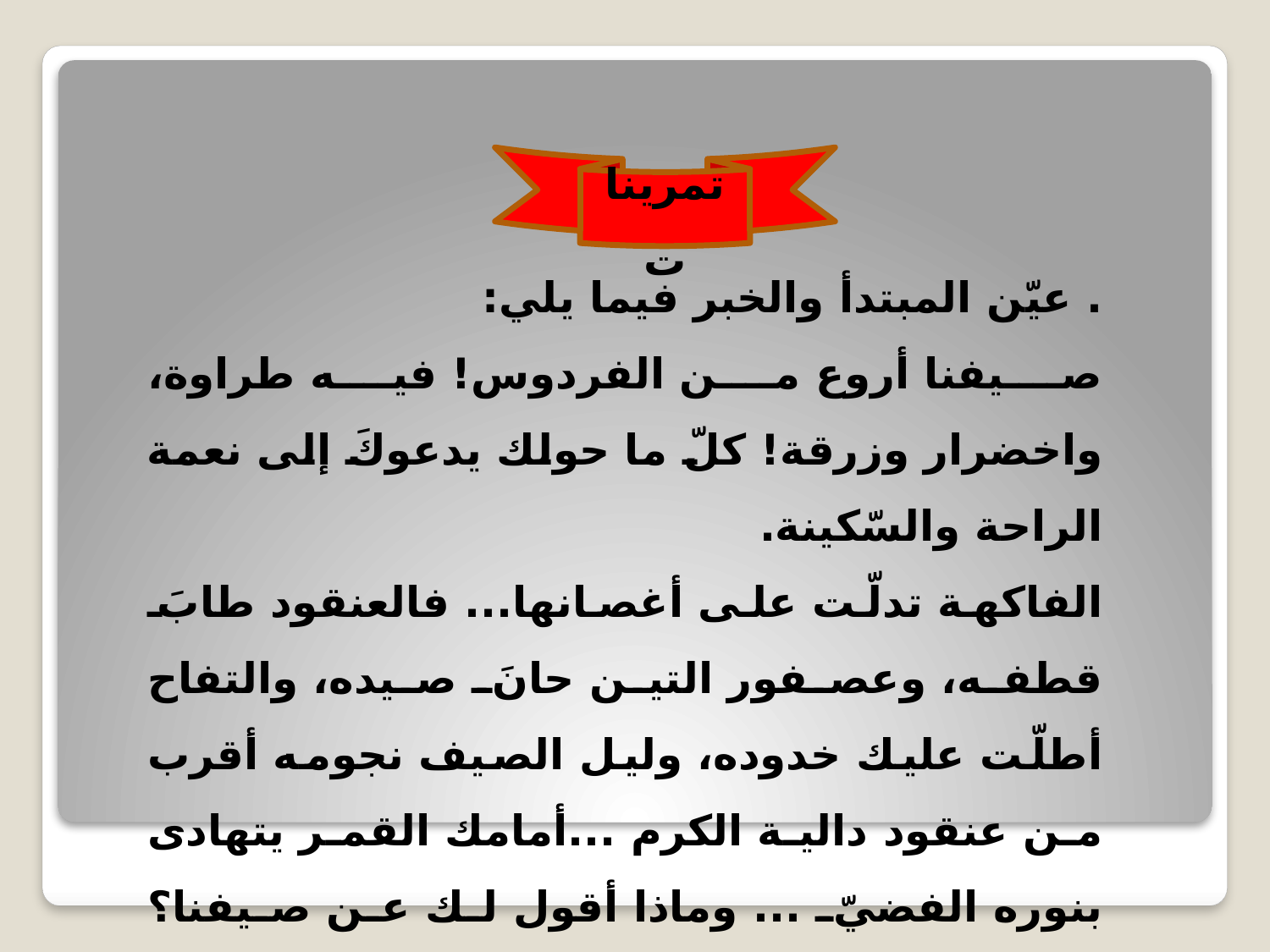

تمرينات
. عيّن المبتدأ والخبر فيما يلي:
صيفنا أروع من الفردوس! فيه طراوة، واخضرار وزرقة! كلّ ما حولك يدعوكَ إلى نعمة الراحة والسّكينة.
الفاكهة تدلّت على أغصانها... فالعنقود طابَ قطفه، وعصفور التين حانَ صيده، والتفاح أطلّت عليك خدوده، وليل الصيف نجومه أقرب من عنقود دالية الكرم ...أمامك القمر يتهادى بنوره الفضيّ ... وماذا أقول لك عن صيفنا؟ هو صيفنا السنويّ اللطيف! ونحن نعدُّ الأيّام لعودته كما نعدّ نجومه التي لا تحصى.